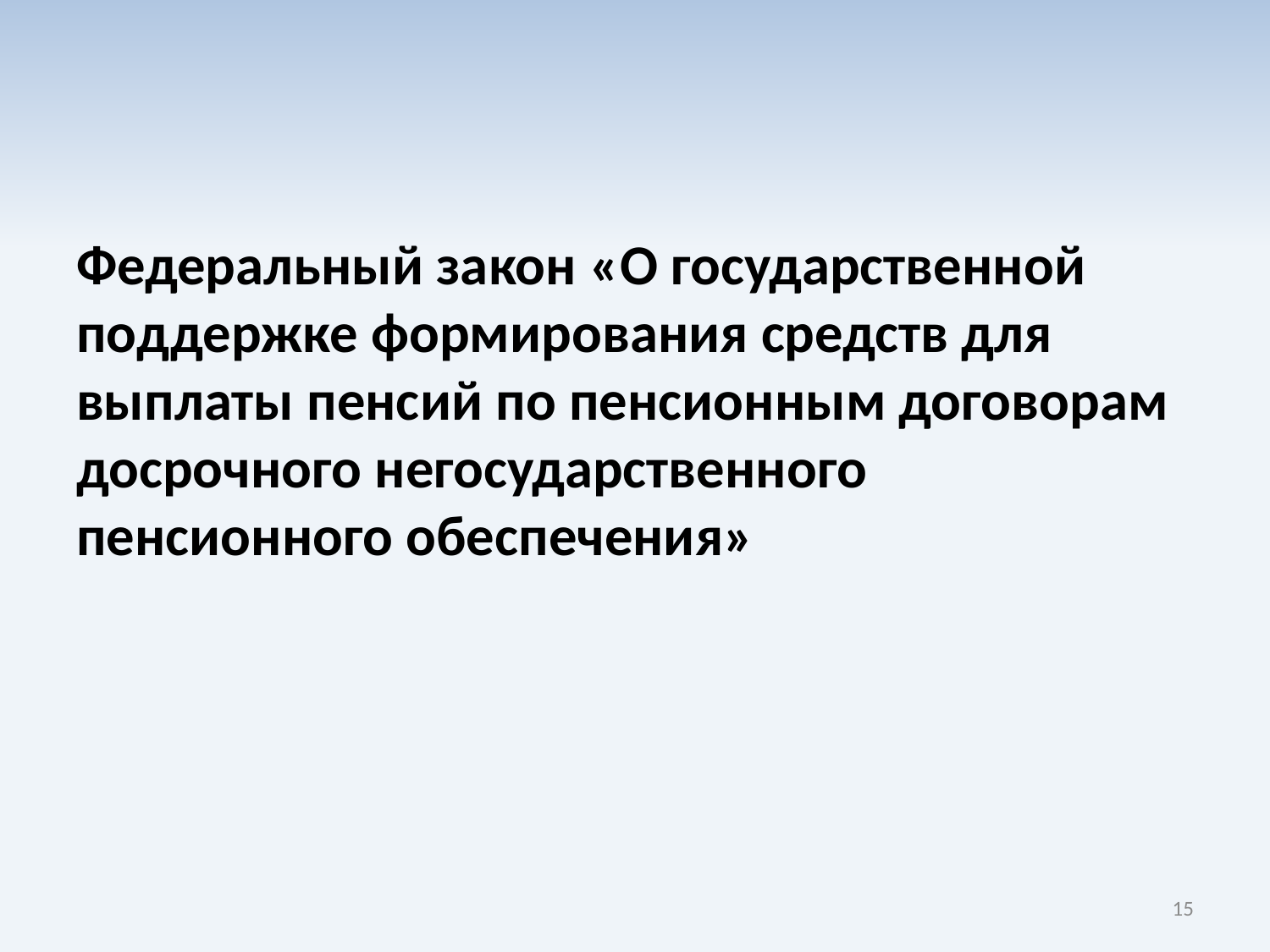

Федеральный закон «О государственной поддержке формирования средств для выплаты пенсий по пенсионным договорам досрочного негосударственного пенсионного обеспечения»
15